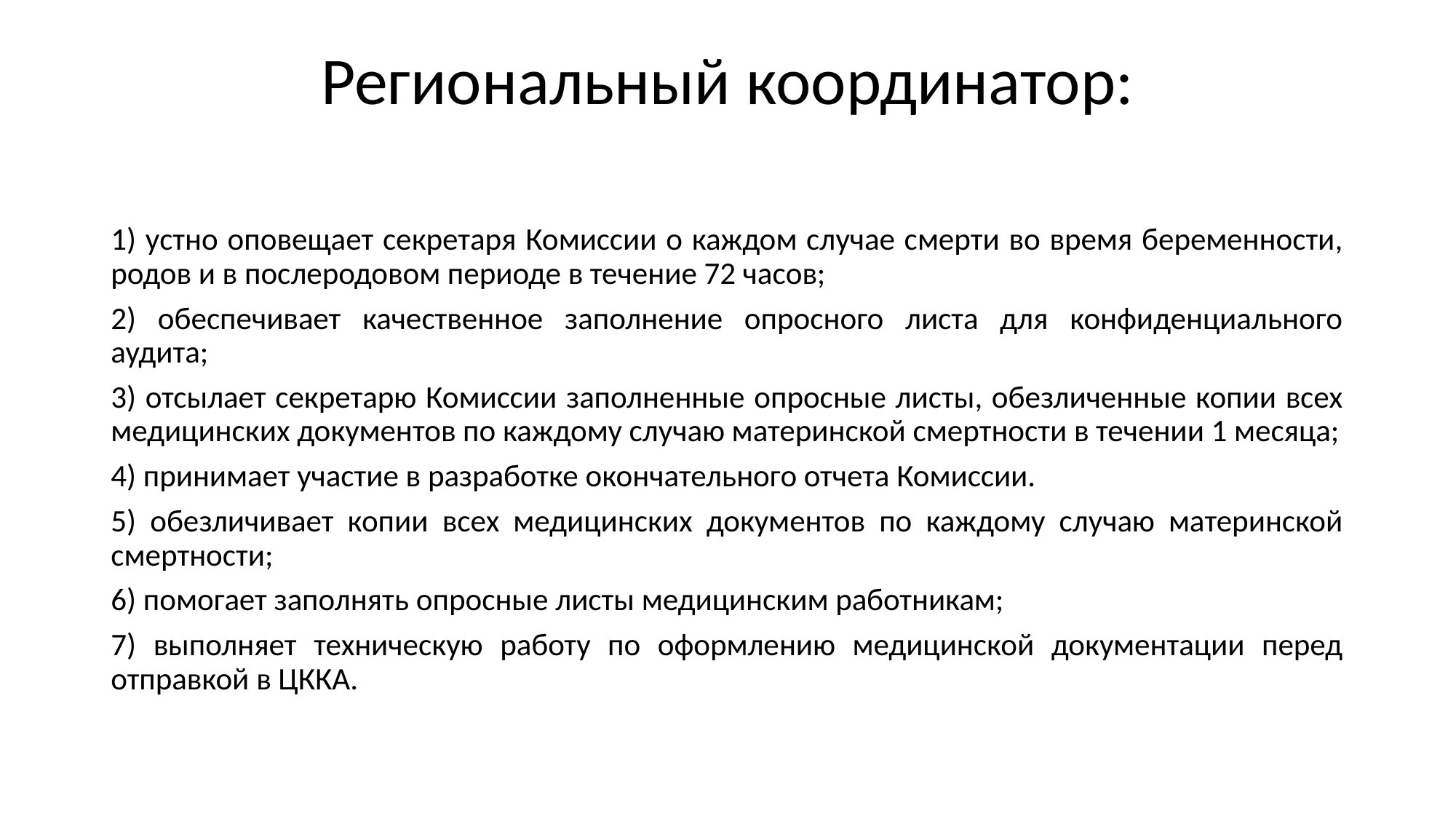

# Региональный координатор:
1) устно оповещает секретаря Комиссии о каждом случае смерти во время беременности, родов и в послеродовом периоде в течение 72 часов;
2) обеспечивает качественное заполнение опросного листа для конфиденциального аудита;
3) отсылает секретарю Комиссии заполненные опросные листы, обезличенные копии всех медицинских документов по каждому случаю материнской смертности в течении 1 месяца;
4) принимает участие в разработке окончательного отчета Комиссии.
5) обезличивает копии всех медицинских документов по каждому случаю материнской смертности;
6) помогает заполнять опросные листы медицинским работникам;
7) выполняет техническую работу по оформлению медицинской документации перед отправкой в ЦККА.